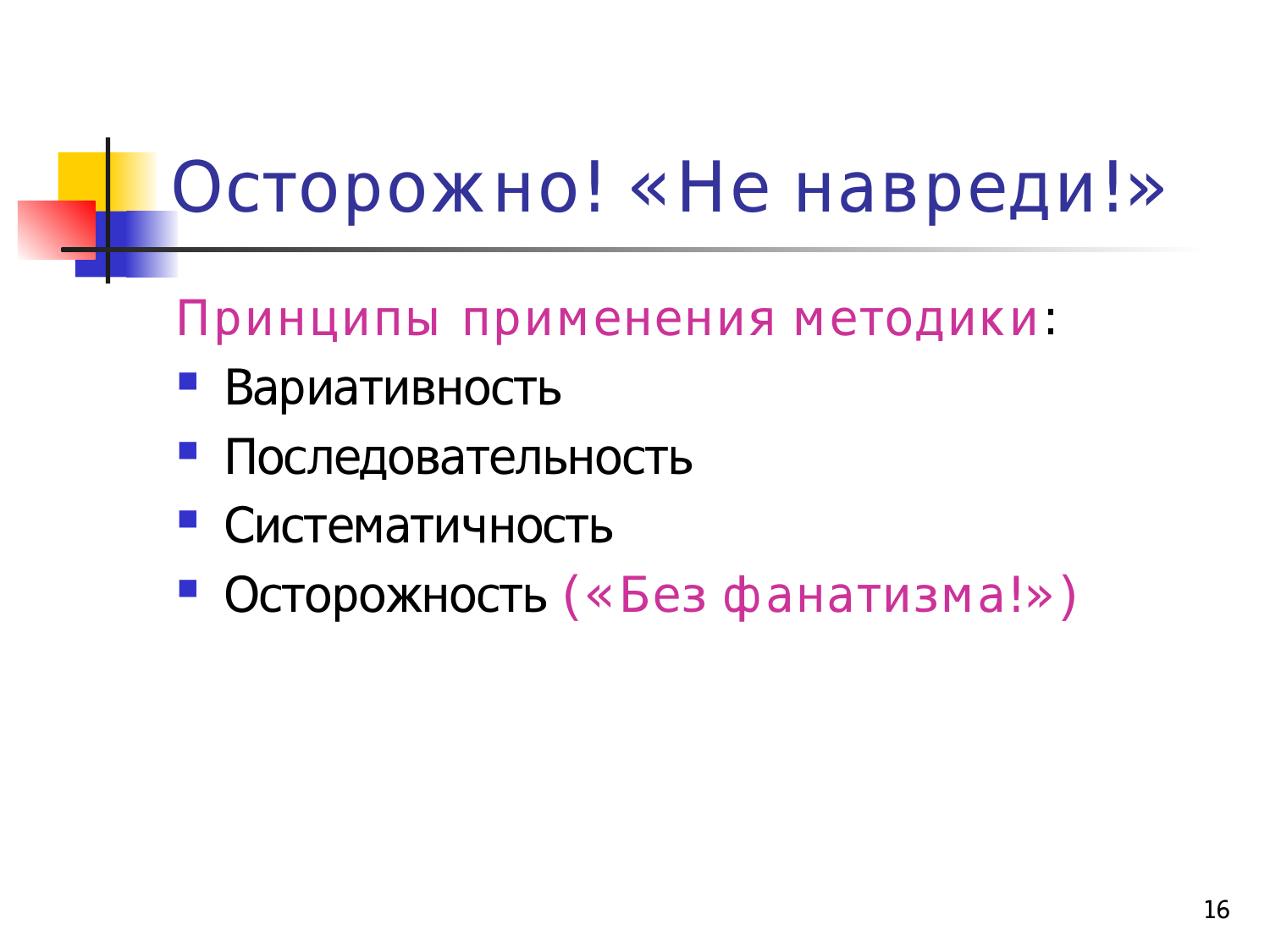

# Осторожно! «Не навреди!»
Принципы применения методики:
Вариативность
Последовательность
Систематичность
Осторожность («Без фанатизма!»)

16